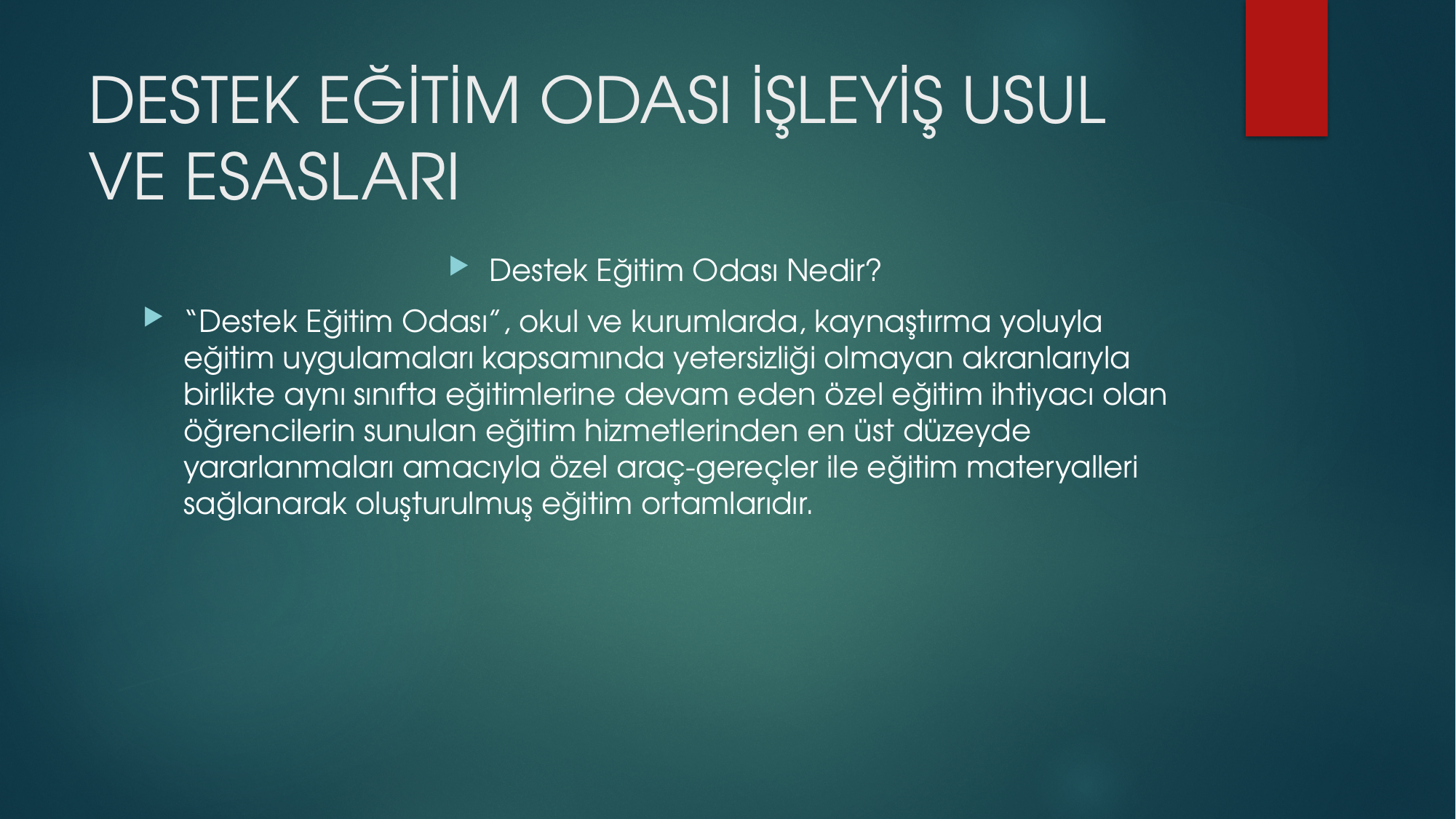

# DESTEK EĞİTİM ODASI İŞLEYİŞ USUL VE ESASLARI
Destek Eğitim Odası Nedir?
“Destek Eğitim Odası”, okul ve kurumlarda, kaynaştırma yoluyla eğitim uygulamaları kapsamında yetersizliği olmayan akranlarıyla birlikte aynı sınıfta eğitimlerine devam eden özel eğitim ihtiyacı olan öğrencilerin sunulan eğitim hizmetlerinden en üst düzeyde yararlanmaları amacıyla özel araç-gereçler ile eğitim materyalleri sağlanarak oluşturulmuş eğitim ortamlarıdır.